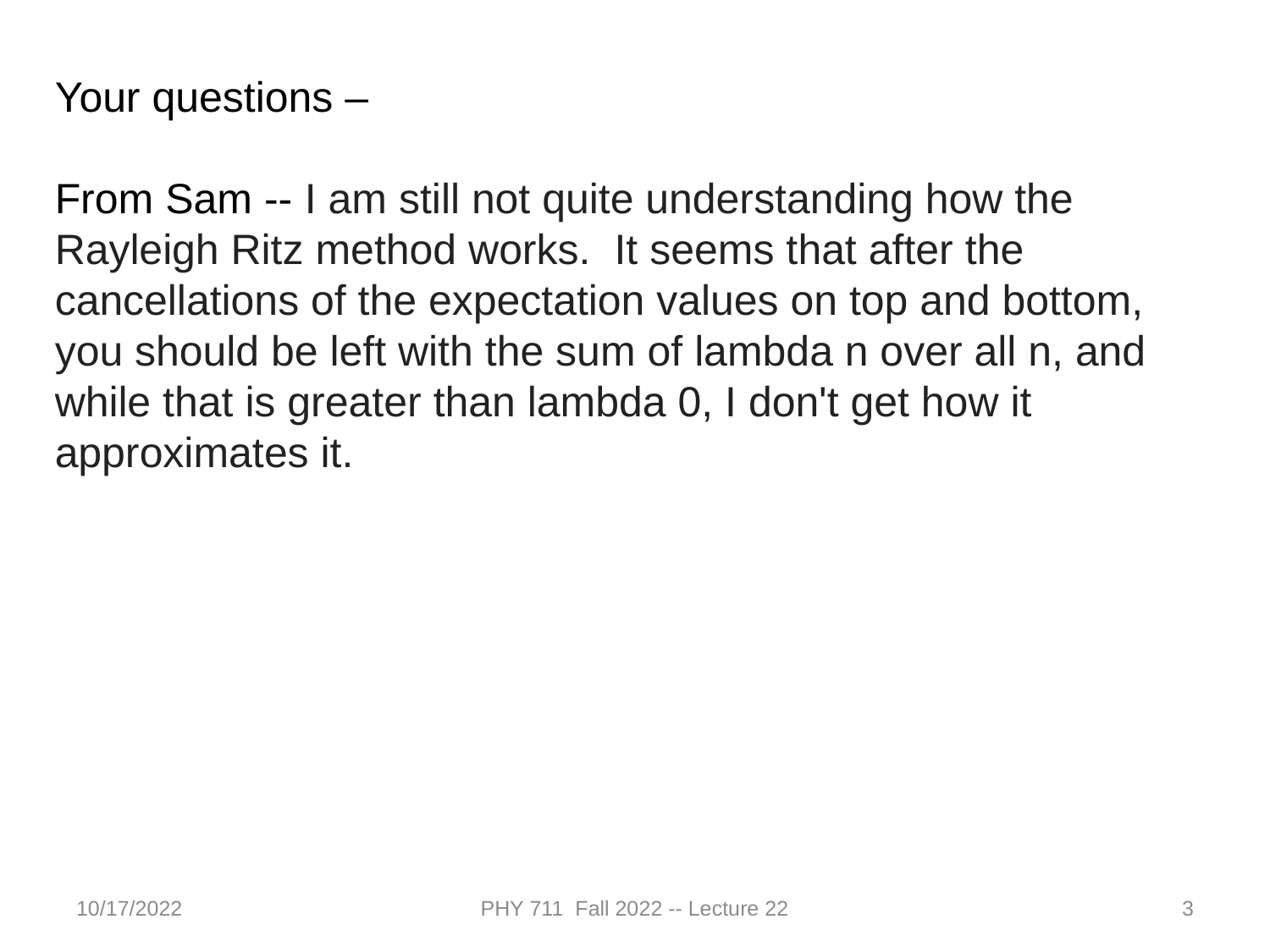

Your questions –

From Sam -- I am still not quite understanding how the Rayleigh Ritz method works.  It seems that after the cancellations of the expectation values on top and bottom, you should be left with the sum of lambda n over all n, and while that is greater than lambda 0, I don't get how it approximates it.

10/17/2022
PHY 711  Fall 2022 -- Lecture 22
3